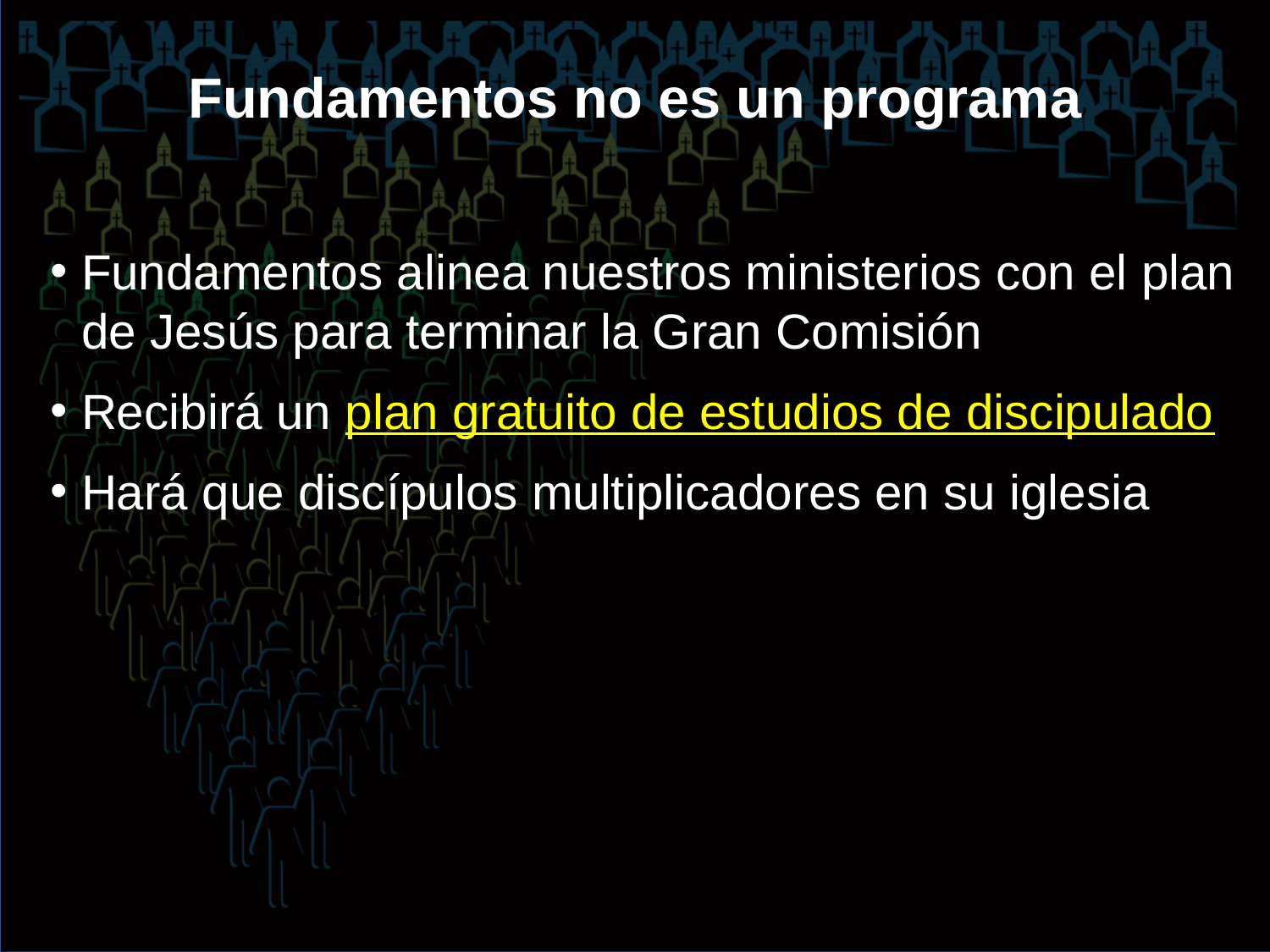

Fundamentos no es un programa
Fundamentos alinea nuestros ministerios con el plan de Jesús para terminar la Gran Comisión
Recibirá un plan gratuito de estudios de discipulado
Hará que discípulos multiplicadores en su iglesia